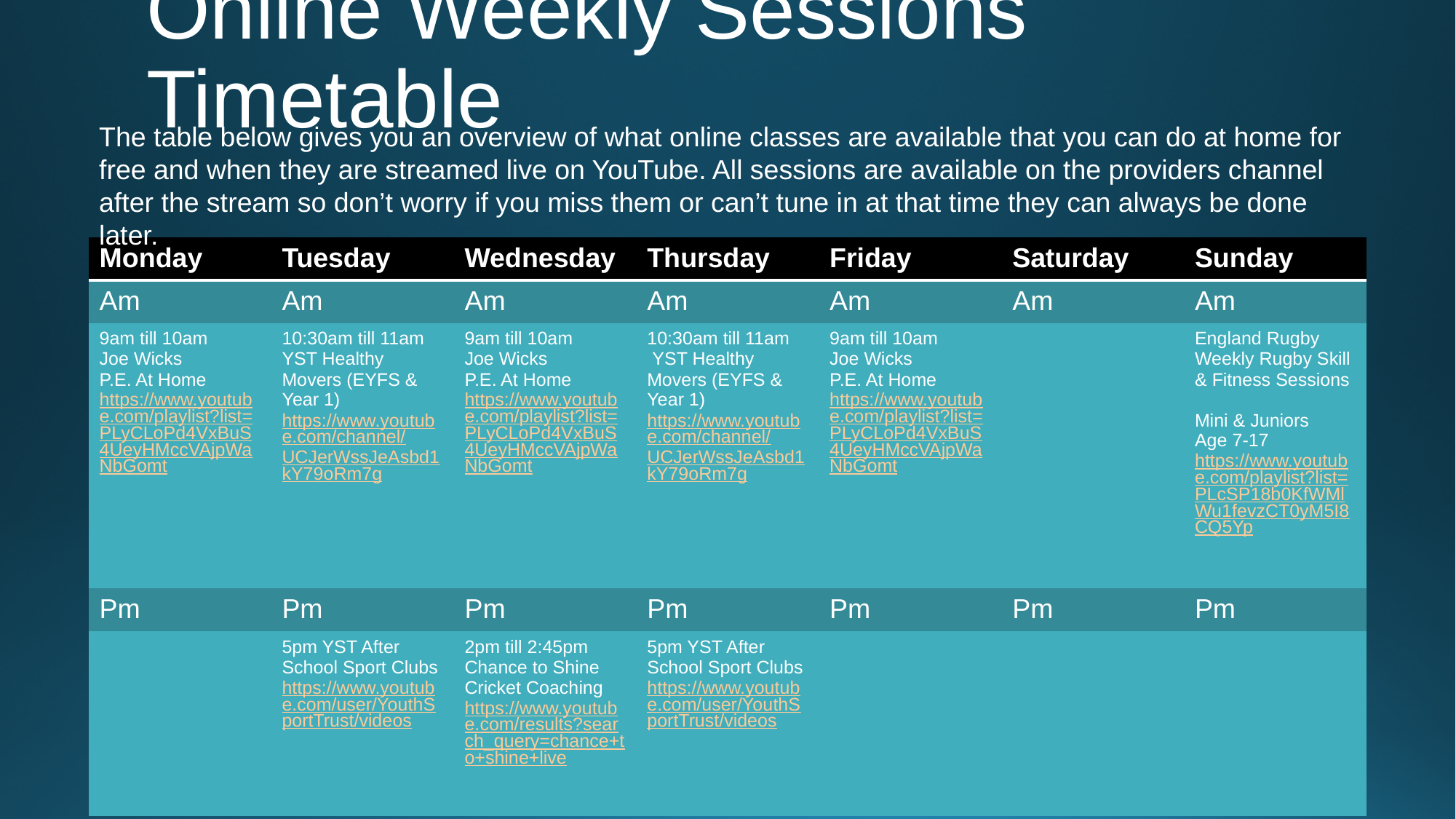

# Online Weekly Sessions Timetable
The table below gives you an overview of what online classes are available that you can do at home for free and when they are streamed live on YouTube. All sessions are available on the providers channel after the stream so don’t worry if you miss them or can’t tune in at that time they can always be done later.
| Monday | Tuesday | Wednesday | Thursday | Friday | Saturday | Sunday |
| --- | --- | --- | --- | --- | --- | --- |
| Am | Am | Am | Am | Am | Am | Am |
| 9am till 10am Joe Wicks P.E. At Home https://www.youtube.com/playlist?list=PLyCLoPd4VxBuS4UeyHMccVAjpWaNbGomt | 10:30am till 11am YST Healthy Movers (EYFS & Year 1) https://www.youtube.com/channel/UCJerWssJeAsbd1kY79oRm7g | 9am till 10am Joe Wicks P.E. At Home https://www.youtube.com/playlist?list=PLyCLoPd4VxBuS4UeyHMccVAjpWaNbGomt | 10:30am till 11am YST Healthy Movers (EYFS & Year 1) https://www.youtube.com/channel/UCJerWssJeAsbd1kY79oRm7g | 9am till 10am Joe Wicks P.E. At Home https://www.youtube.com/playlist?list=PLyCLoPd4VxBuS4UeyHMccVAjpWaNbGomt |  | England Rugby Weekly Rugby Skill & Fitness Sessions Mini & Juniors Age 7-17 https://www.youtube.com/playlist?list=PLcSP18b0KfWMlWu1fevzCT0yM5I8CQ5Yp |
| Pm | Pm | Pm | Pm | Pm | Pm | Pm |
|  | 5pm YST After School Sport Clubs https://www.youtube.com/user/YouthSportTrust/videos | 2pm till 2:45pm Chance to Shine Cricket Coaching https://www.youtube.com/results?search\_query=chance+to+shine+live | 5pm YST After School Sport Clubs https://www.youtube.com/user/YouthSportTrust/videos |  |  |  |